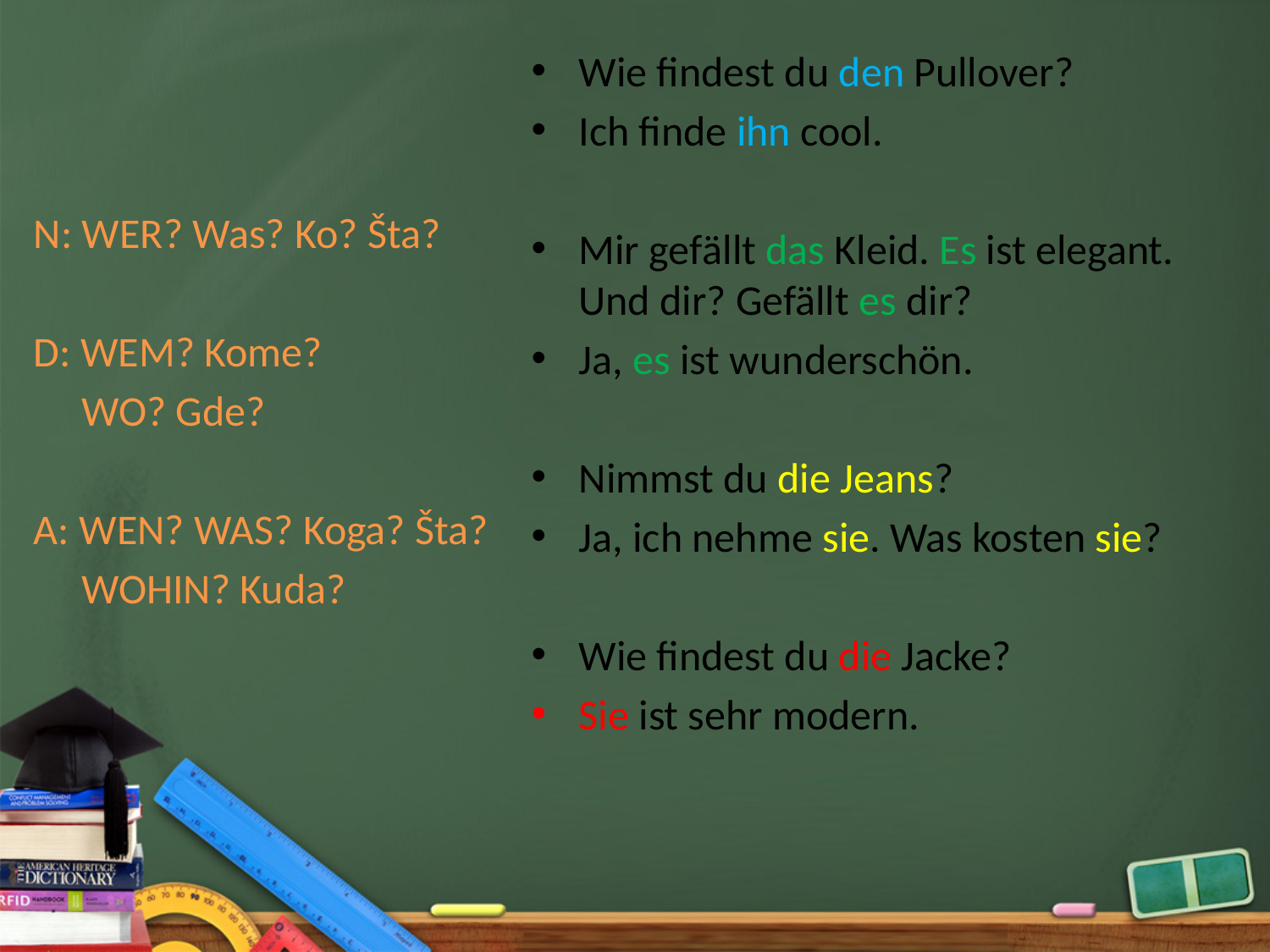

Wie findest du den Pullover?
Ich finde ihn cool.

Mir gefällt das Kleid. Es ist elegant. Und dir? Gefällt es dir?
Ja, es ist wunderschön.

Nimmst du die Jeans?
Ja, ich nehme sie. Was kosten sie?

Wie findest du die Jacke?
Sie ist sehr modern.

N: WER? Was? Ko? Šta?

D: WEM? Kome?
     WO? Gde?

A: WEN? WAS? Koga? Šta?
     WOHIN? Kuda?